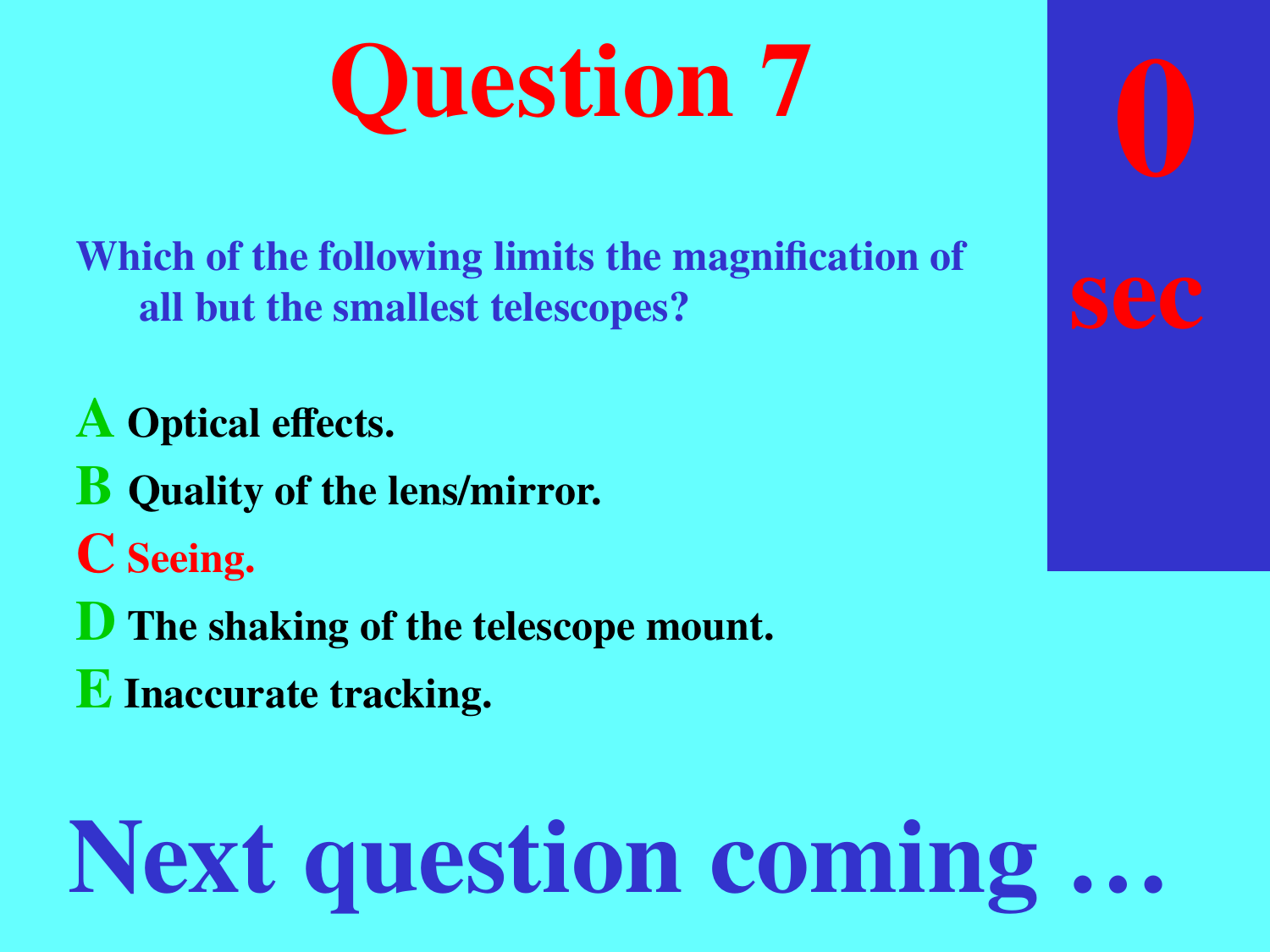

sec
30
29
28
27
26
25
24
23
22
21
20
18
17
16
15
14
13
12
11
10
 9
 8
 7
 6
 5
 4
 3
 2
 1
 0
19
# Question 7
Which of the following limits the magnification of all but the smallest telescopes?

A Optical effects.
B Quality of the lens/mirror.
C Seeing.
D The shaking of the telescope mount.
E Inaccurate tracking.
Next question coming …